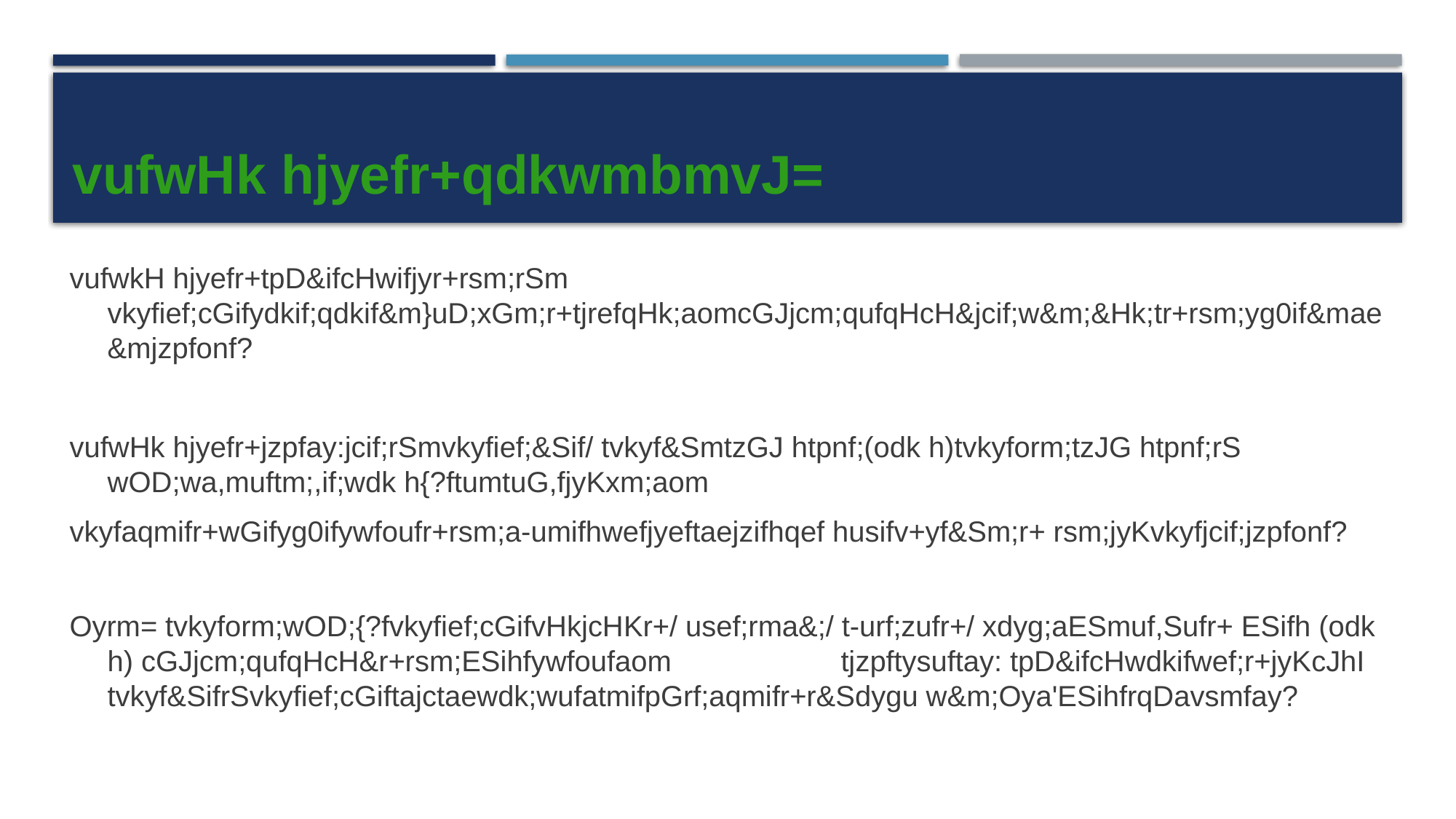

vufwHk hjyefr+qdkwmbmvJ=
vufwkH hjyefr+tpD&ifcHwifjyr+rsm;rSm vkyfief;cGifydkif;qdkif&m}uD;xGm;r+tjrefqHk;aomcGJjcm;qufqHcH&jcif;w&m;&Hk;tr+rsm;yg0if&mae&mjzpfonf?

vufwHk hjyefr+jzpfay:jcif;rSmvkyfief;&Sif/ tvkyf&SmtzGJ htpnf;(odk h)tvkyform;tzJG htpnf;rS wOD;wa,muftm;,if;wdk h{?ftumtuG,fjyKxm;aom
vkyfaqmifr+wGifyg0ifywfoufr+rsm;a-umifhwefjyeftaejzifhqef husifv+yf&Sm;r+ rsm;jyKvkyfjcif;jzpfonf?

Oyrm= tvkyform;wOD;{?fvkyfief;cGifvHkjcHKr+/ usef;rma&;/ t-urf;zufr+/ xdyg;aESmuf,Sufr+ ESifh (odk h) cGJjcm;qufqHcH&r+rsm;ESihfywfoufaom     	  		tjzpftysuftay: tpD&ifcHwdkifwef;r+jyKcJhI tvkyf&SifrSvkyfief;cGiftajctaewdk;wufatmifpGrf;aqmifr+r&Sdygu w&m;Oya'ESihfrqDavsmfay?